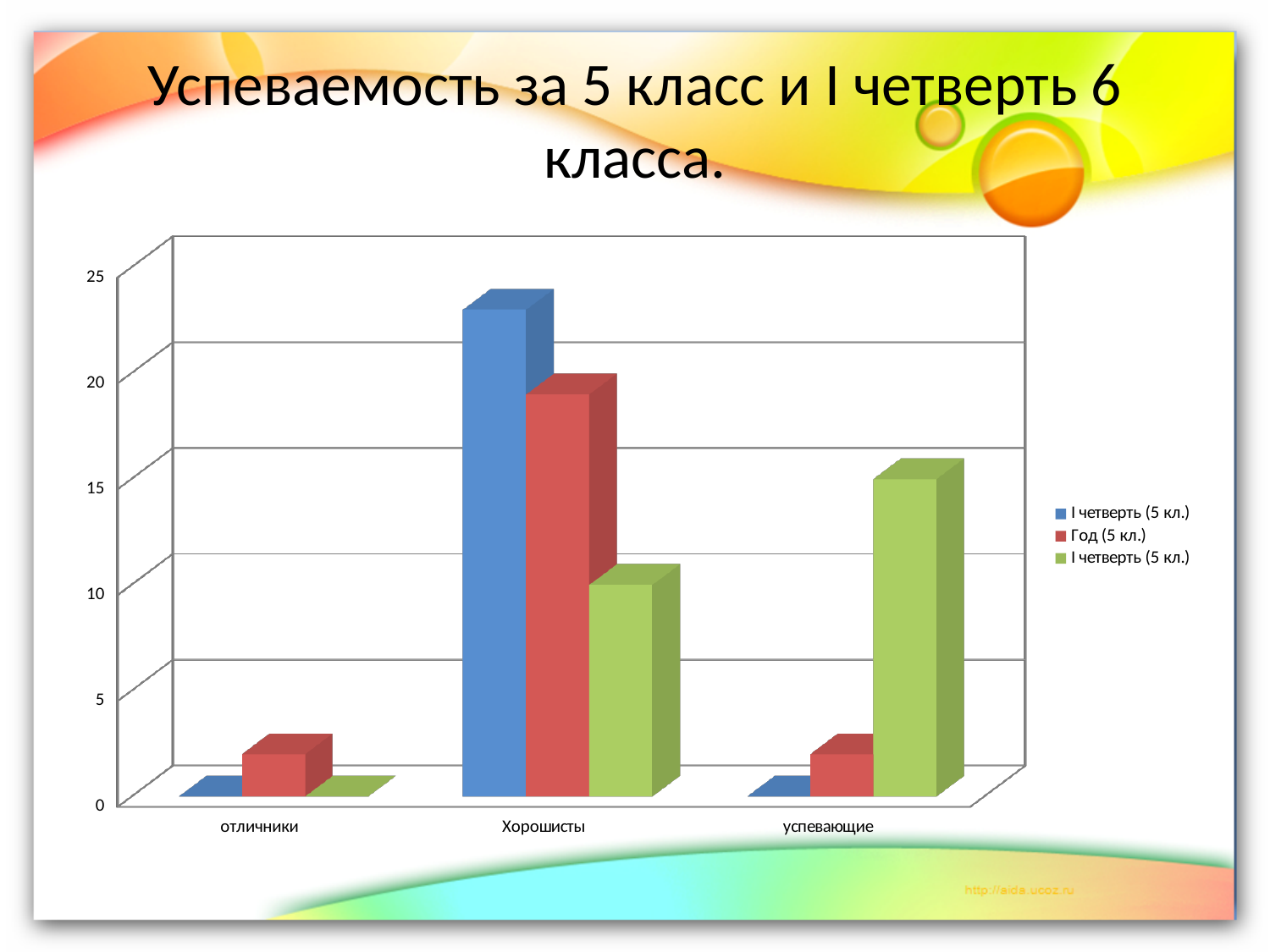

# Успеваемость за 5 класс и I четверть 6 класса.

[unsupported chart]